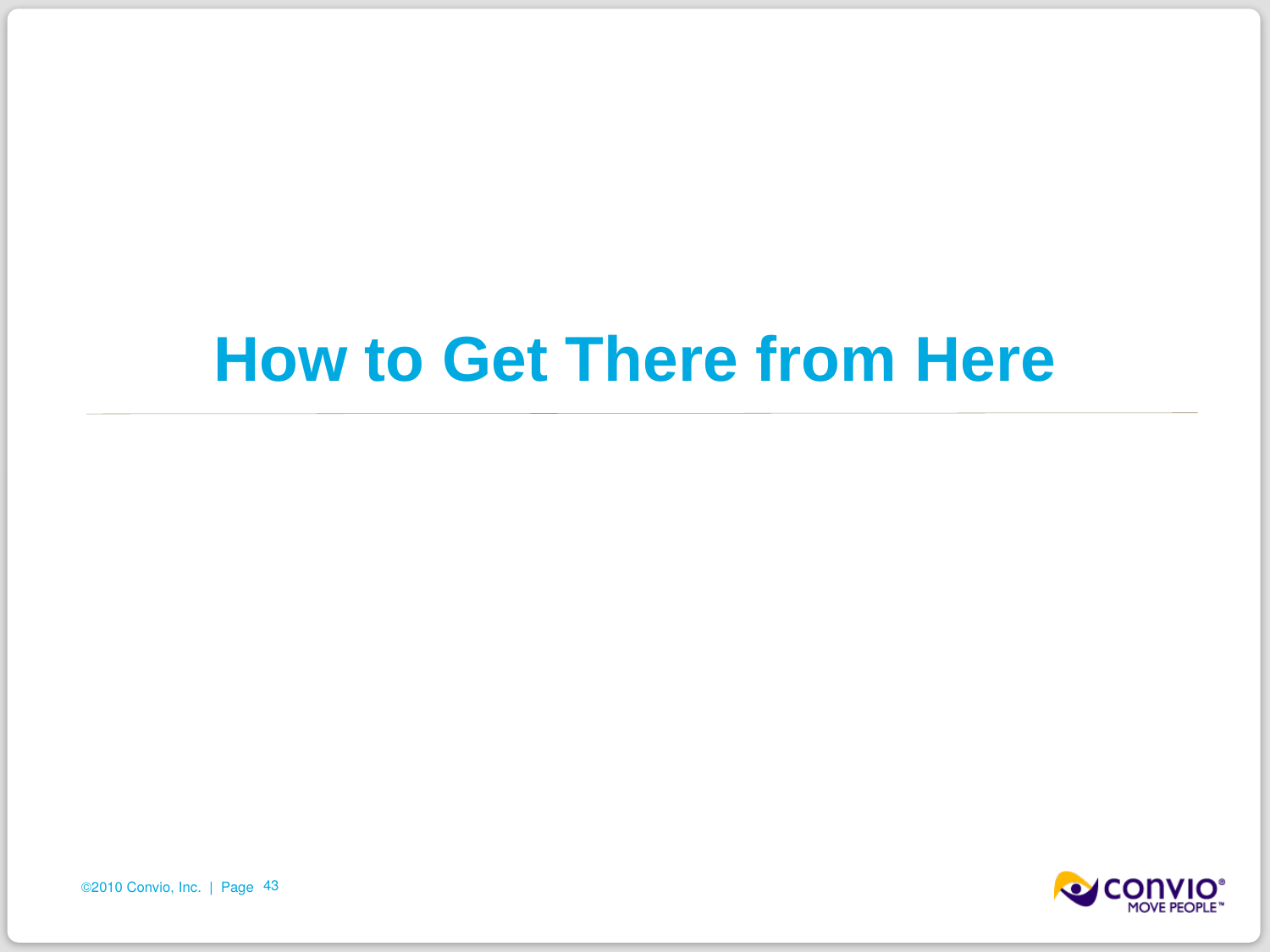

# How to Get There from Here